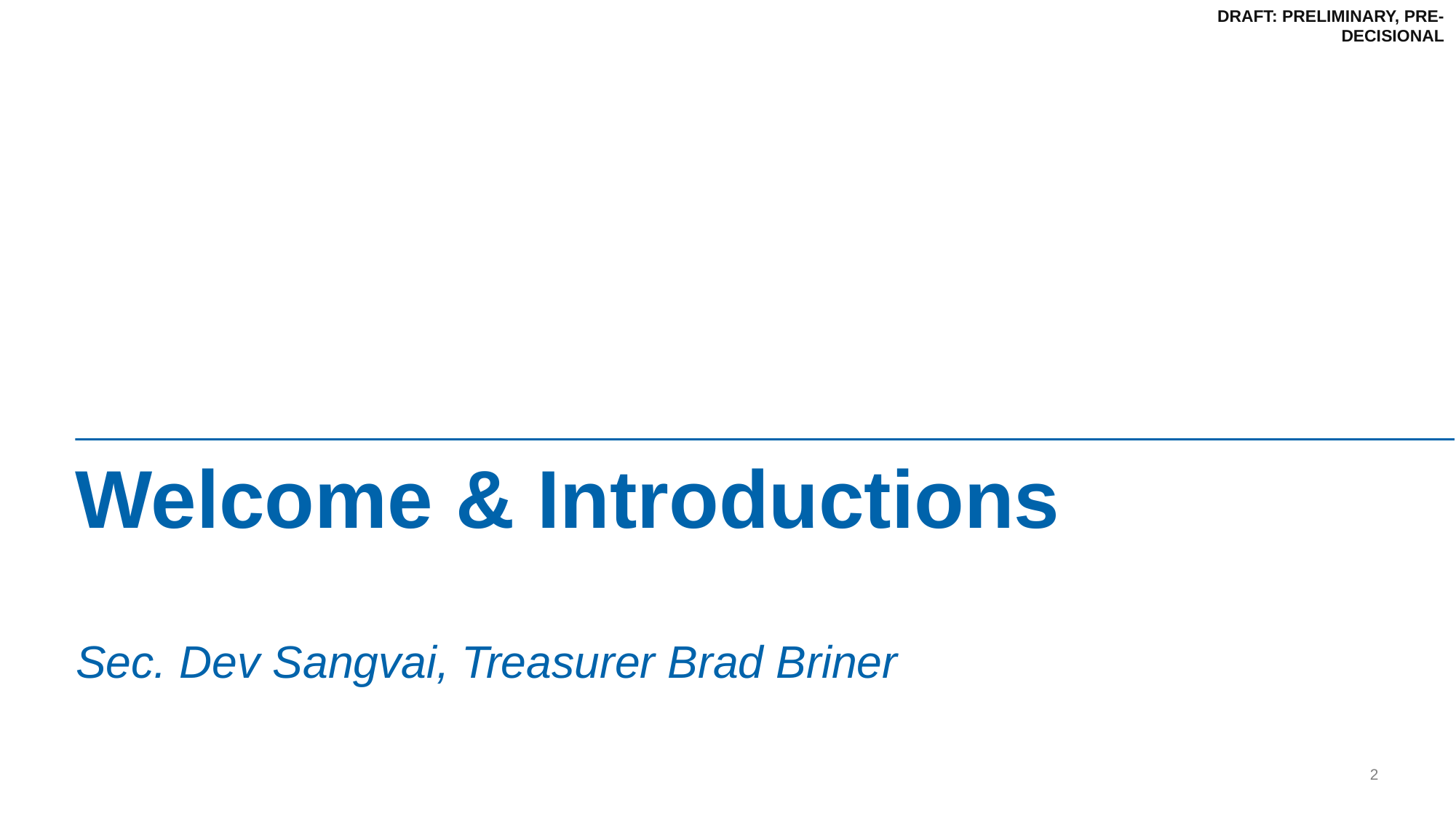

# Welcome & Introductions
Sec. Dev Sangvai, Treasurer Brad Briner